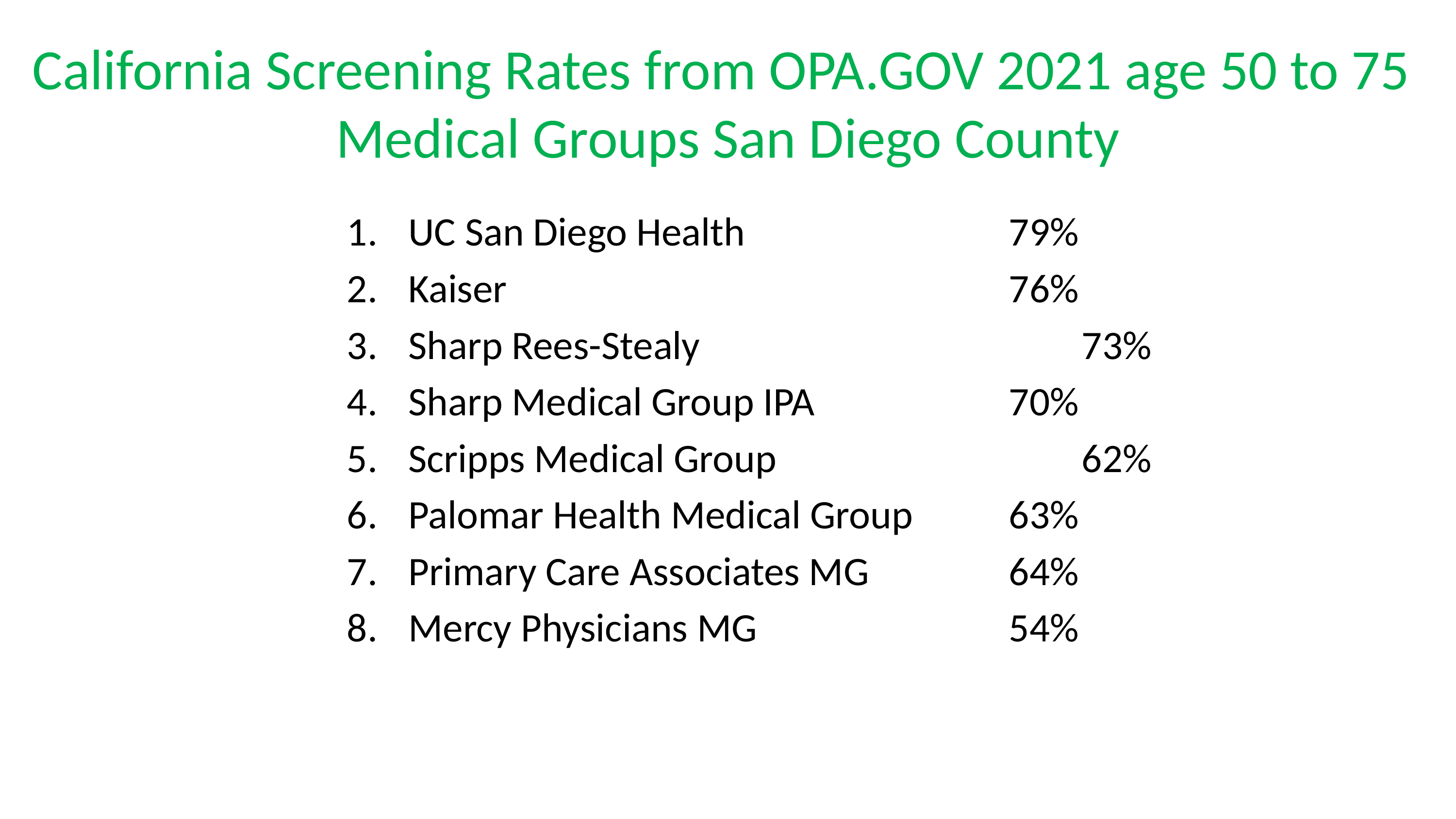

# California Screening Rates from OPA.GOV 2021 age 50 to 75 Medical Groups San Diego County
UC San Diego Health				  79%
Kaiser						          76%
Sharp Rees-Stealy				          73%
Sharp Medical Group IPA			  70%
Scripps Medical Group			          62%
Palomar Health Medical Group		  63%
Primary Care Associates MG	          64%
Mercy Physicians MG				  54%